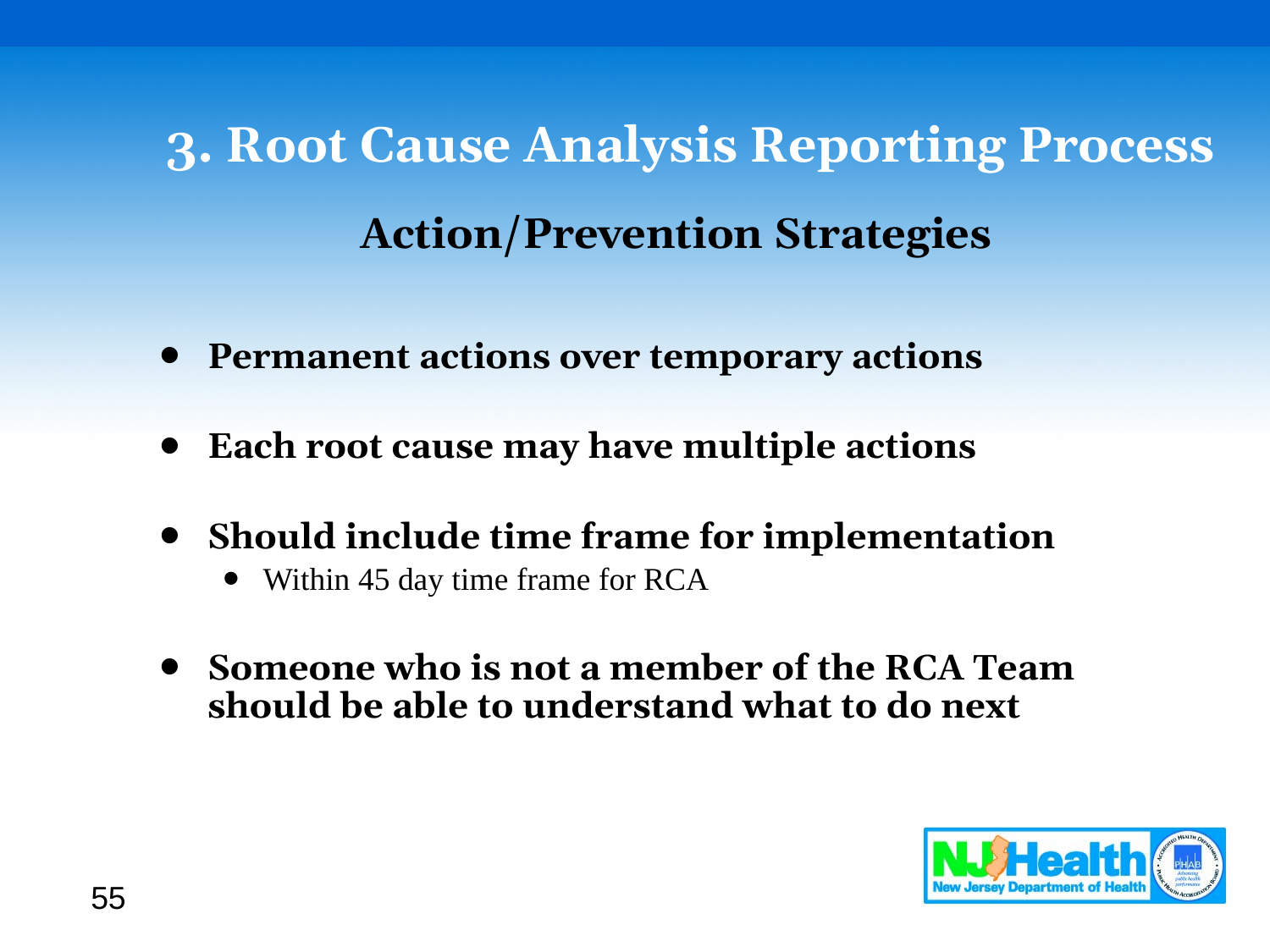

# 3. Root Cause Analysis Reporting Process
Action/Prevention Strategies
Permanent actions over temporary actions

Each root cause may have multiple actions

Should include time frame for implementation
Within 45 day time frame for RCA

Someone who is not a member of the RCA Team should be able to understand what to do next